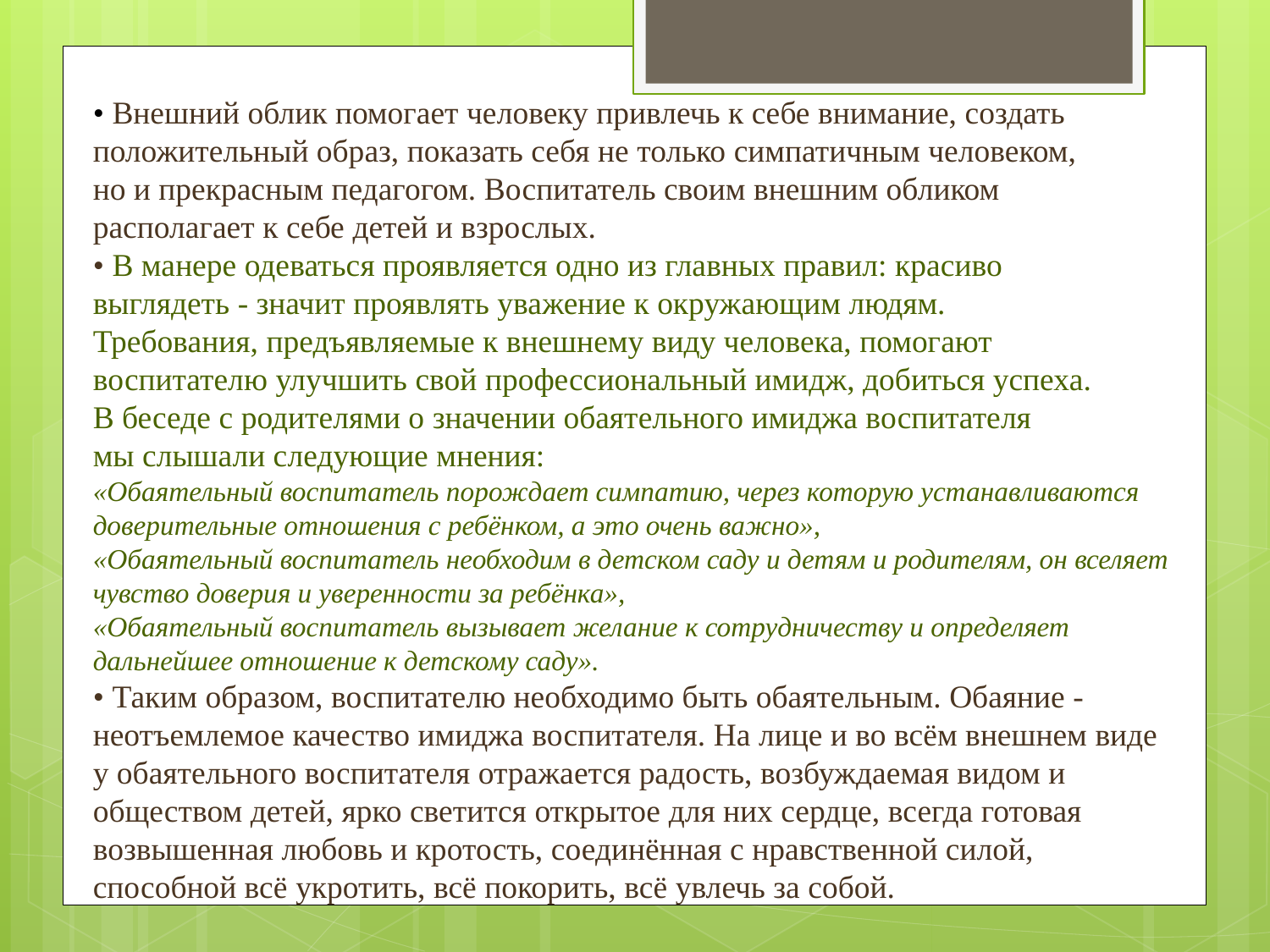

• Внешний облик помогает человеку привлечь к себе внимание, создать
положительный образ, показать себя не только симпатичным человеком,
но и прекрасным педагогом. Воспитатель своим внешним обликом
располагает к себе детей и взрослых.
• В манере одеваться проявляется одно из главных правил: красиво
выглядеть - значит проявлять уважение к окружающим людям.
Требования, предъявляемые к внешнему виду человека, помогают
воспитателю улучшить свой профессиональный имидж, добиться успеха.
В беседе с родителями о значении обаятельного имиджа воспитателя
мы слышали следующие мнения:
«Обаятельный воспитатель порождает симпатию, через которую устанавливаются доверительные отношения с ребёнком, а это очень важно»,
«Обаятельный воспитатель необходим в детском саду и детям и родителям, он вселяет чувство доверия и уверенности за ребёнка»,
«Обаятельный воспитатель вызывает желание к сотрудничеству и определяет дальнейшее отношение к детскому саду».
• Таким образом, воспитателю необходимо быть обаятельным. Обаяние - неотъемлемое качество имиджа воспитателя. На лице и во всём внешнем виде у обаятельного воспитателя отражается радость, возбуждаемая видом и обществом детей, ярко светится открытое для них сердце, всегда готовая возвышенная любовь и кротость, соединённая с нравственной силой, способной всё укротить, всё покорить, всё увлечь за собой.